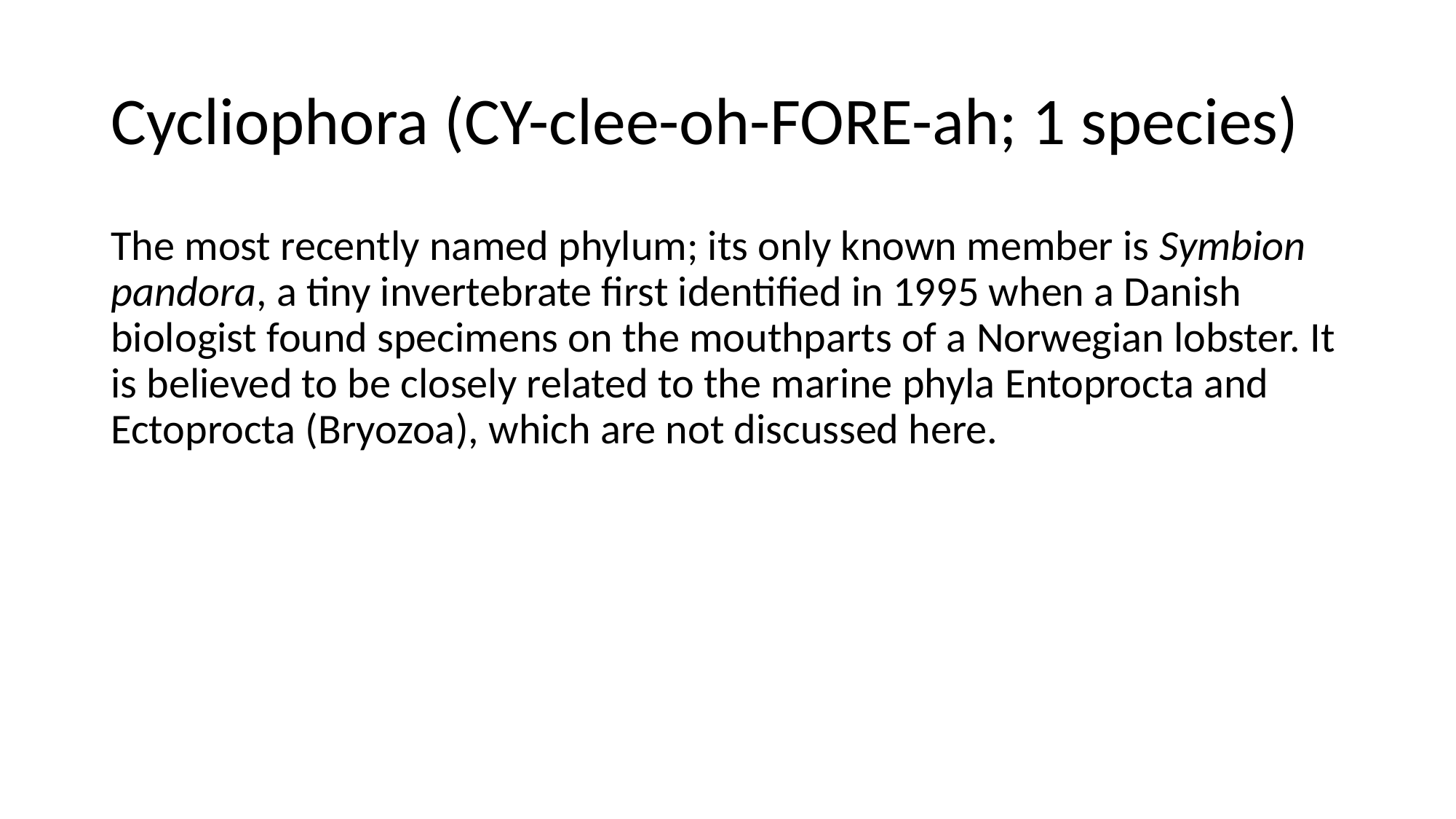

# Cycliophora (CY-clee-oh-FORE-ah; 1 species)
The most recently named phylum; its only known member is Symbion pandora, a tiny invertebrate first identified in 1995 when a Danish biologist found specimens on the mouthparts of a Norwegian lobster. It is believed to be closely related to the marine phyla Entoprocta and Ectoprocta (Bryozoa), which are not discussed here.